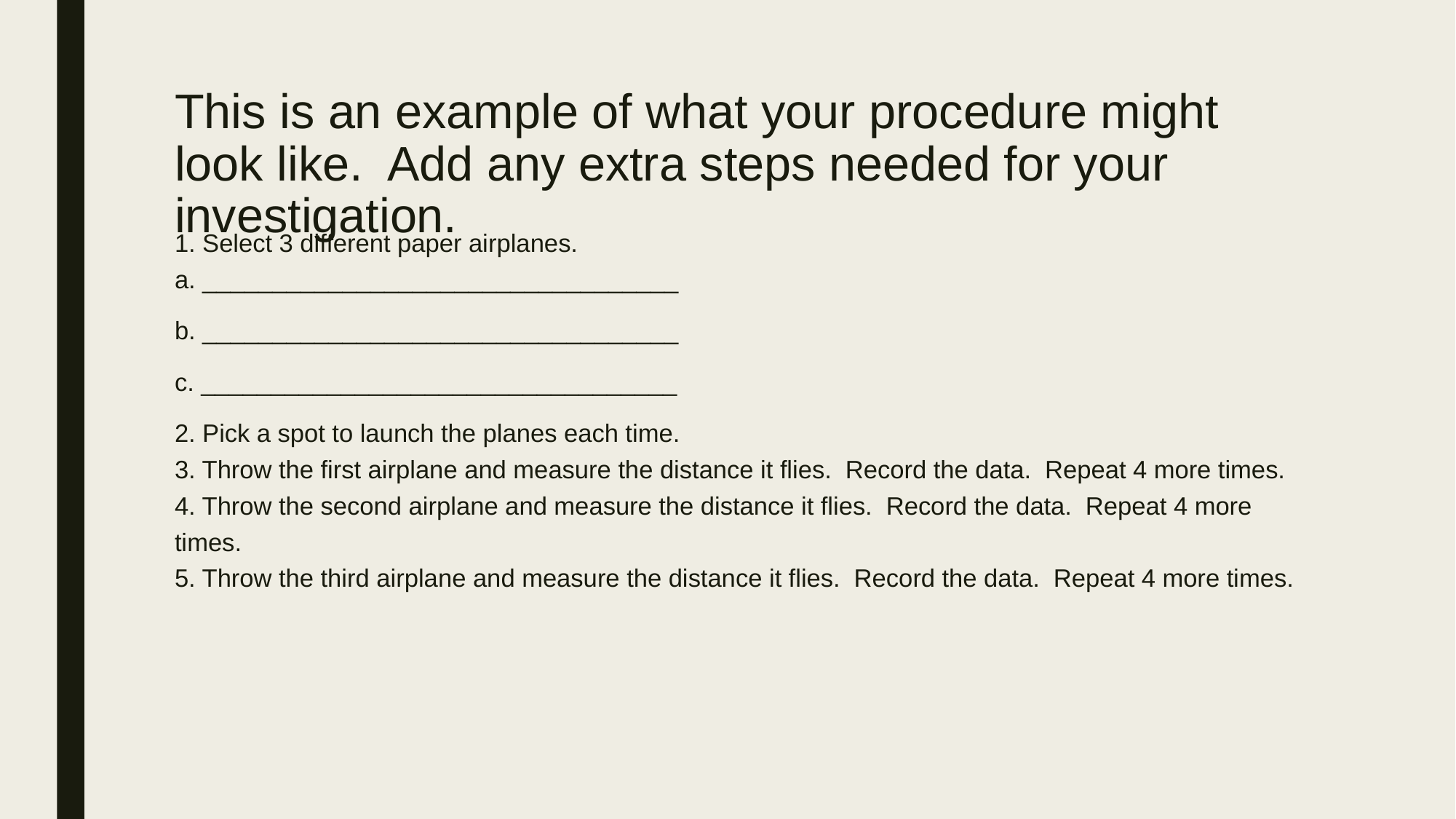

# This is an example of what your procedure might look like.  Add any extra steps needed for your investigation.
1. Select 3 different paper airplanes.
a. __________________________________
b. __________________________________
c. __________________________________
2. Pick a spot to launch the planes each time.
3. Throw the first airplane and measure the distance it flies.  Record the data.  Repeat 4 more times.
4. Throw the second airplane and measure the distance it flies.  Record the data.  Repeat 4 more times.
5. Throw the third airplane and measure the distance it flies.  Record the data.  Repeat 4 more times.